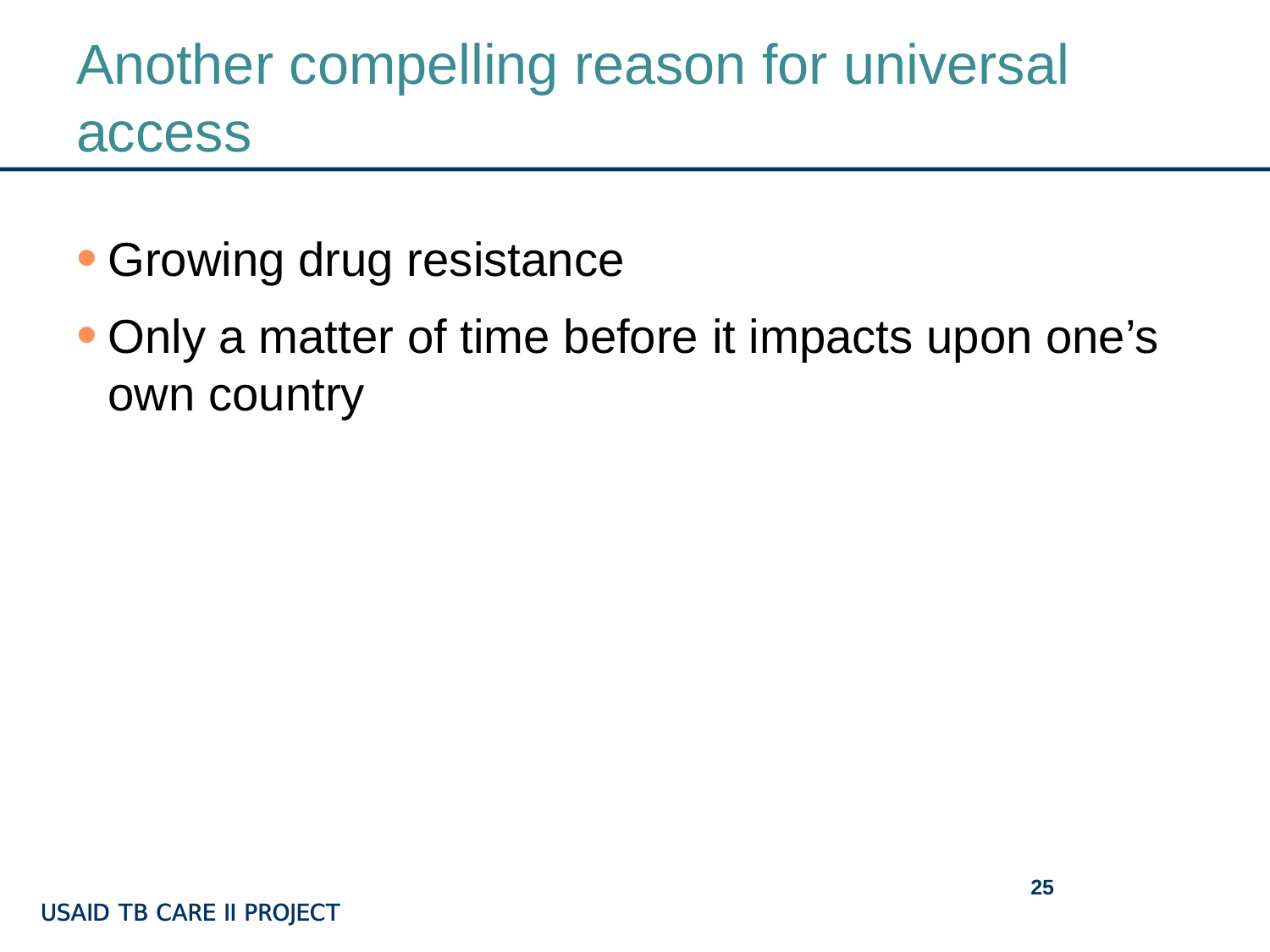

# Another compelling reason for universal access
Growing drug resistance
Only a matter of time before it impacts upon one’s own country
25